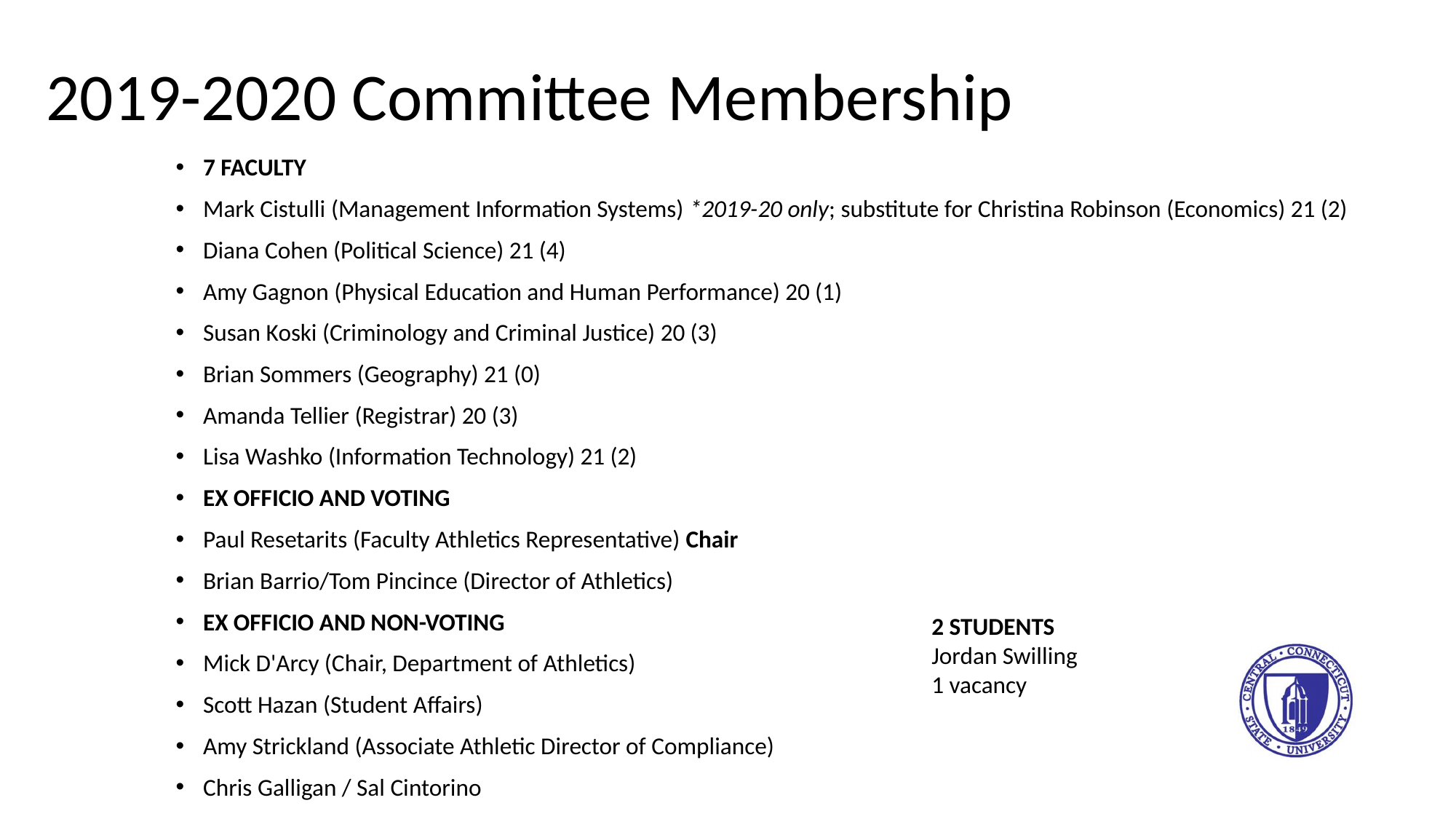

# 2019-2020 Committee Membership
7 FACULTY
Mark Cistulli (Management Information Systems) *2019-20 only; substitute for Christina Robinson (Economics) 21 (2)
Diana Cohen (Political Science) 21 (4)
Amy Gagnon (Physical Education and Human Performance) 20 (1)
Susan Koski (Criminology and Criminal Justice) 20 (3)
Brian Sommers (Geography) 21 (0)
Amanda Tellier (Registrar) 20 (3)
Lisa Washko (Information Technology) 21 (2)
EX OFFICIO AND VOTING
Paul Resetarits (Faculty Athletics Representative) Chair
Brian Barrio/Tom Pincince (Director of Athletics)
EX OFFICIO AND NON-VOTING
Mick D'Arcy (Chair, Department of Athletics)
Scott Hazan (Student Affairs)
Amy Strickland (Associate Athletic Director of Compliance)
Chris Galligan / Sal Cintorino

2 STUDENTS
Jordan Swilling
1 vacancy